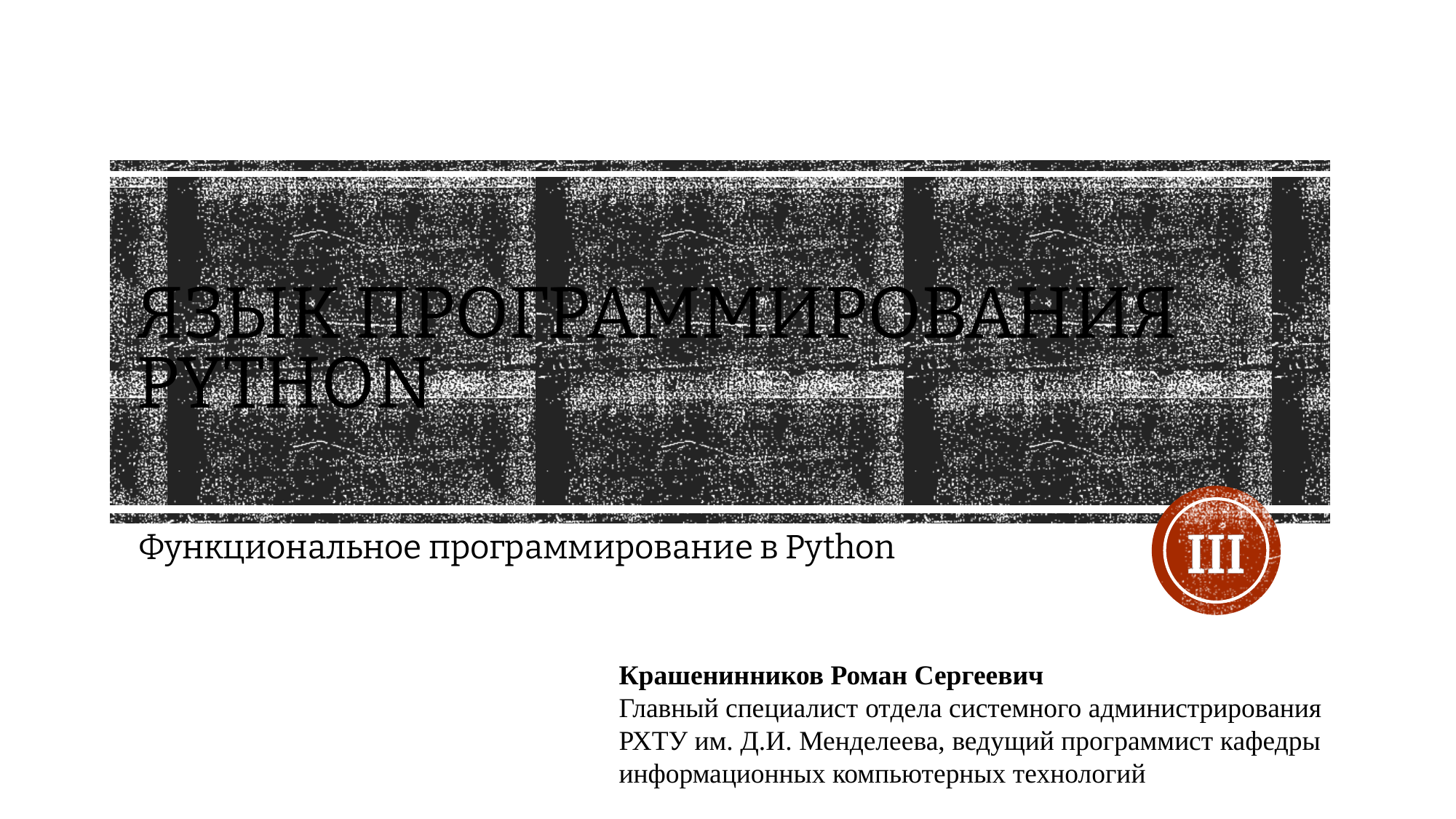

# Язык программирования Python
III
Функциональное программирование в Python
Крашенинников Роман Сергеевич
Главный специалист отдела системного администрирования РХТУ им. Д.И. Менделеева, ведущий программист кафедры информационных компьютерных технологий